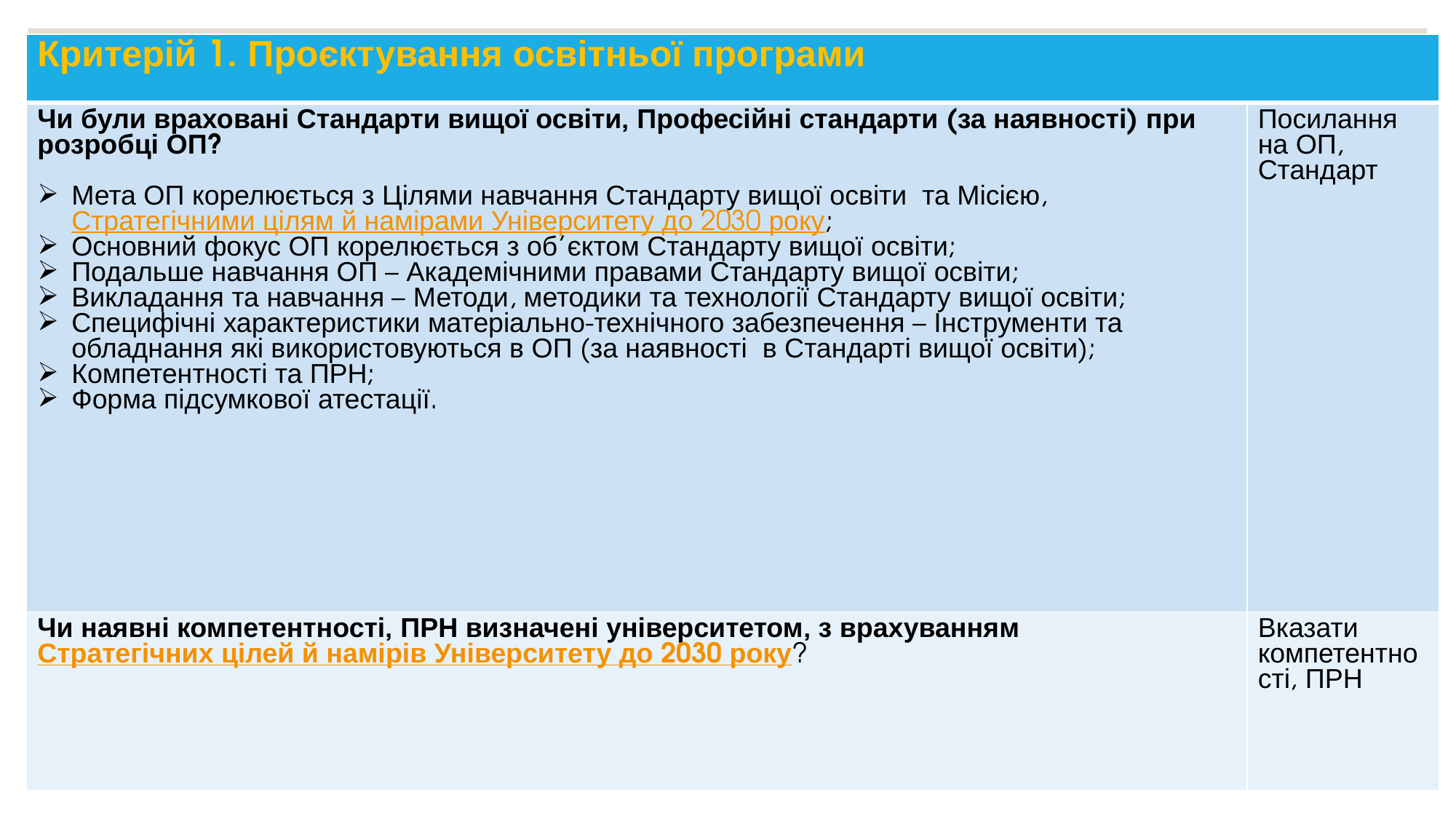

| Критерій 1. Проєктування освітньої програми |  |
| --- | --- |
| Чи були враховані Стандарти вищої освіти, Професійні стандарти (за наявності) при розробці ОП? Мета ОП корелюється з Цілями навчання Стандарту вищої освіти та Місією, Стратегічними цілям й намірами Університету до 2030 року; Основний фокус ОП корелюється з об’єктом Стандарту вищої освіти; Подальше навчання ОП – Академічними правами Стандарту вищої освіти; Викладання та навчання – Методи, методики та технології Стандарту вищої освіти; Специфічні характеристики матеріально-технічного забезпечення – Інструменти та обладнання які використовуються в ОП (за наявності в Стандарті вищої освіти); Компетентності та ПРН; Форма підсумкової атестації. | Посилання на ОП, Стандарт |
| Чи наявні компетентності, ПРН визначені університетом, з врахуванням Стратегічних цілей й намірів Університету до 2030 року? | Вказати компетентності, ПРН |
| Чи були враховані Стандарти вищої освіти, Професійні стандарти (за наявності) при розробці ОП? Мета ОП корелюється з Цілями навчання Стандарту вищої освіти та Місією, Стратегічними цілям й намірами Університету до 2030 року; Основний фокус ОП корелюється з об’єктом Стандарту вищої освіти; Подальше навчання ОП – Академічними правами Стандарту вищої освіти; Викладання та навчання – Методи, методики та технології Стандарту вищої освіти; Специфічні характеристики матеріально-технічного забезпечення – Інструменти та обладнання які використовуються в ОП (за наявності в Стандарті вищої освіти); Компетентності та ПРН; Форма підсумкової атестації. | Посилання на ОП, Стандарт |
| --- | --- |